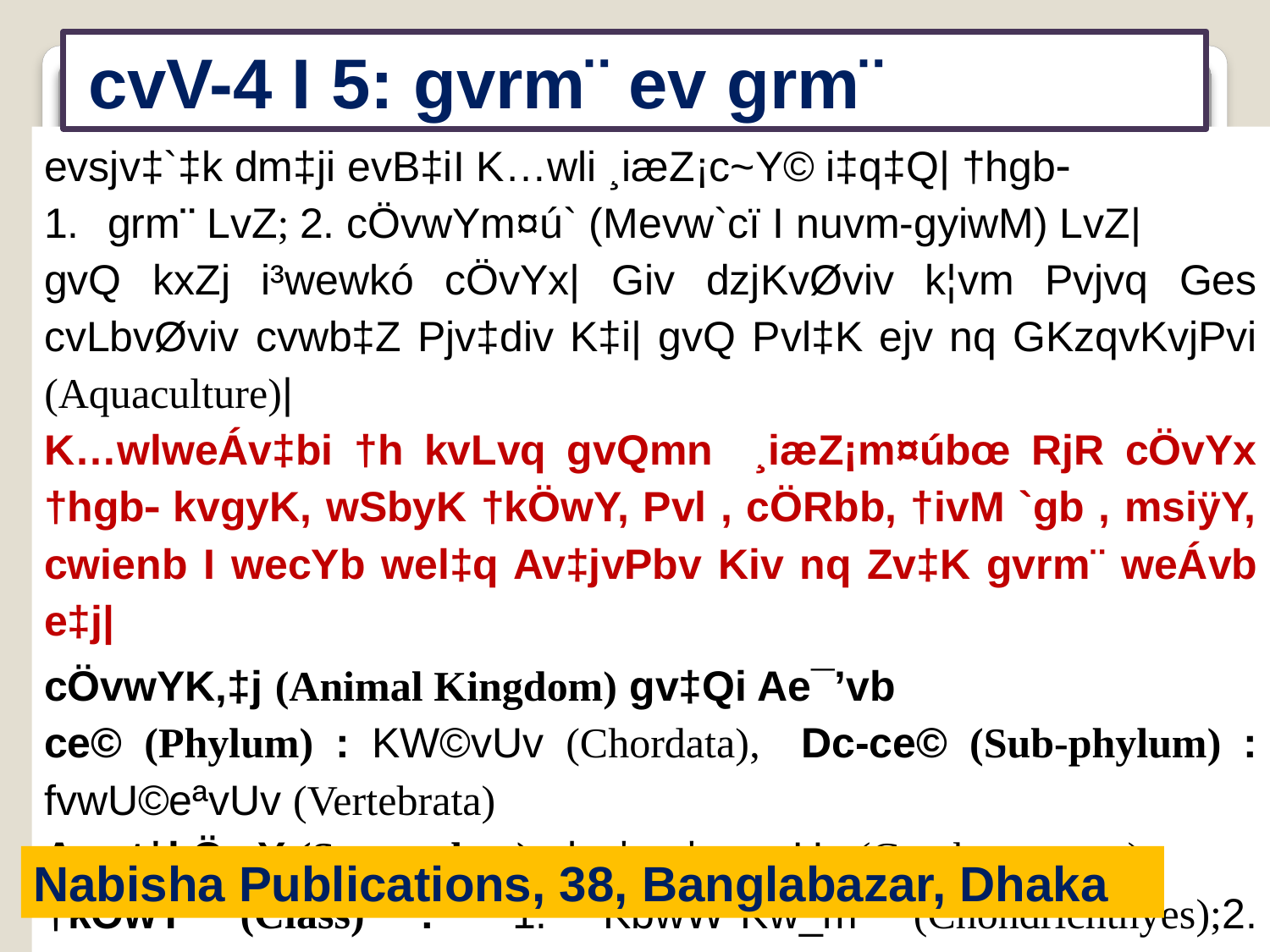

cvV-4 I 5: gvrm¨ ev grm¨ (Fisheries)
evsjv‡`‡k dm‡ji evB‡iI K…wli ¸iæZ¡c~Y© i‡q‡Q| †hgb−
grm¨ LvZ; 2. cÖvwYm¤ú` (Mevw`cï I nuvm-gyiwM) LvZ|
gvQ kxZj i³wewkó cÖvYx| Giv dzjKvØviv k¦vm Pvjvq Ges cvLbvØviv cvwb‡Z Pjv‡div K‡i| gvQ Pvl‡K ejv nq GKzqvKvjPvi (Aquaculture)|
K…wlweÁv‡bi †h kvLvq gvQmn  ¸iæZ¡m¤úbœ RjR cÖvYx †hgb− kvgyK, wSbyK †kÖwY, Pvl , cÖRbb, †ivM `gb , msiÿY, cwienb I wecYb wel‡q Av‡jvPbv Kiv nq Zv‡K gvrm¨ weÁvb e‡j|
cÖvwYK‚‡j (Animal Kingdom) gv‡Qi Ae¯’vb
ce© (Phylum) : KW©vUv (Chordata),  Dc-ce© (Sub-phylum) : fvwU©eªvUv (Vertebrata)
Awat‡kÖwY (Super-class) : bv‡_v‡÷vgvUv (Gnathostomata)
†kÖwY (Class) :	1. KbwWªKw_m (Chondrichthyes);2. AmwUKw_m (Osteichthyes)

Nabisha Publications, 38, Banglabazar, Dhaka